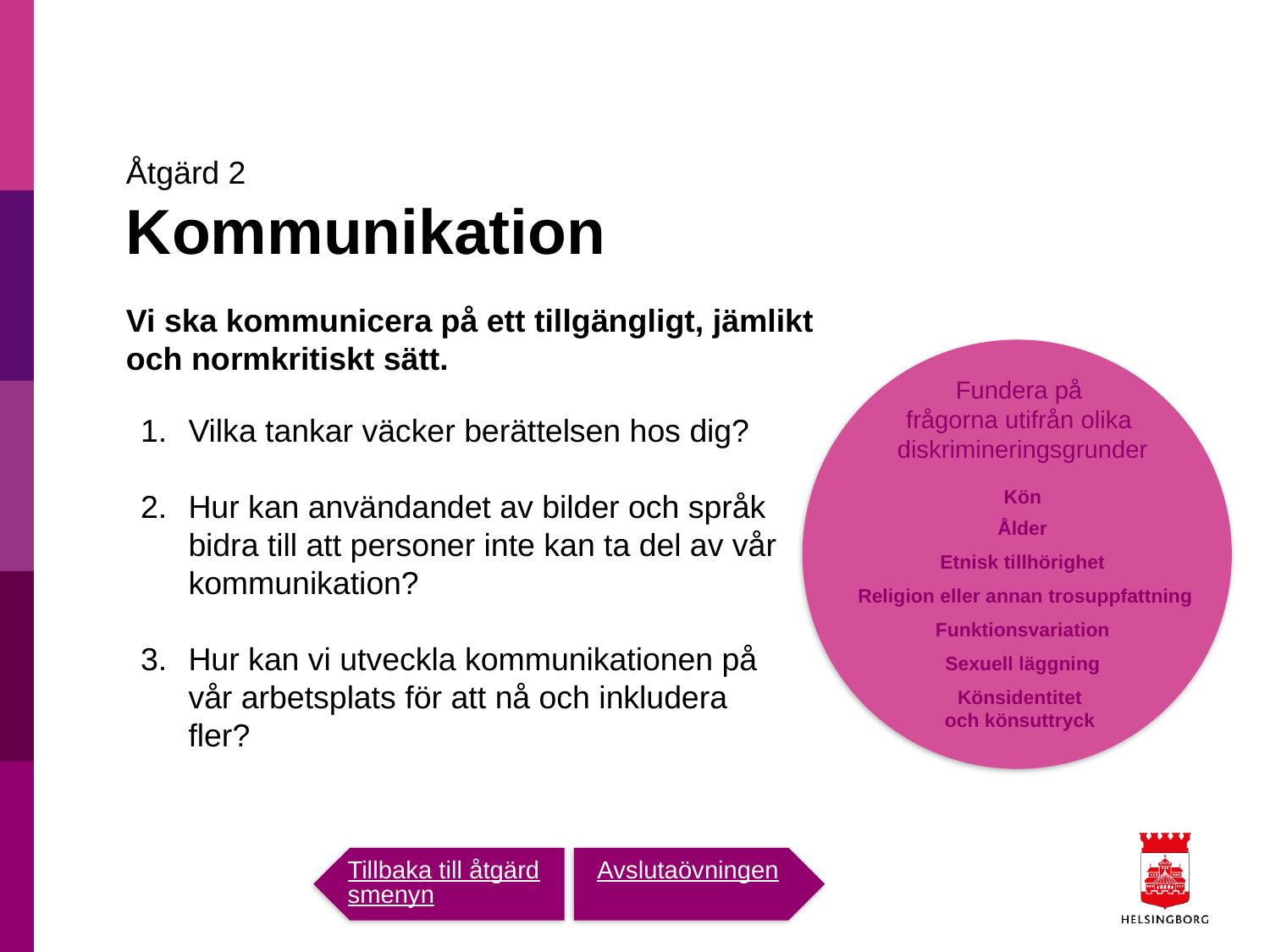

Åtgärd 2
Kommunikation
Vi ska kommunicera på ett tillgängligt, jämlikt och normkritiskt sätt.

Fundera på
frågorna utifrån olika
diskrimineringsgrunder

Kön

Ålder

Etnisk tillhörighet

 Religion eller annan trosuppfattning

Funktionsvariation

Sexuell läggning

Könsidentitet
och könsuttryck
Vilka tankar väcker berättelsen hos dig?

Hur kan användandet av bilder och språk bidra till att personer inte kan ta del av vår kommunikation?

Hur kan vi utveckla kommunikationen på vår arbetsplats för att nå och inkludera fler?
Avsluta
övningen

Tillbaka till åtgärdsmenyn